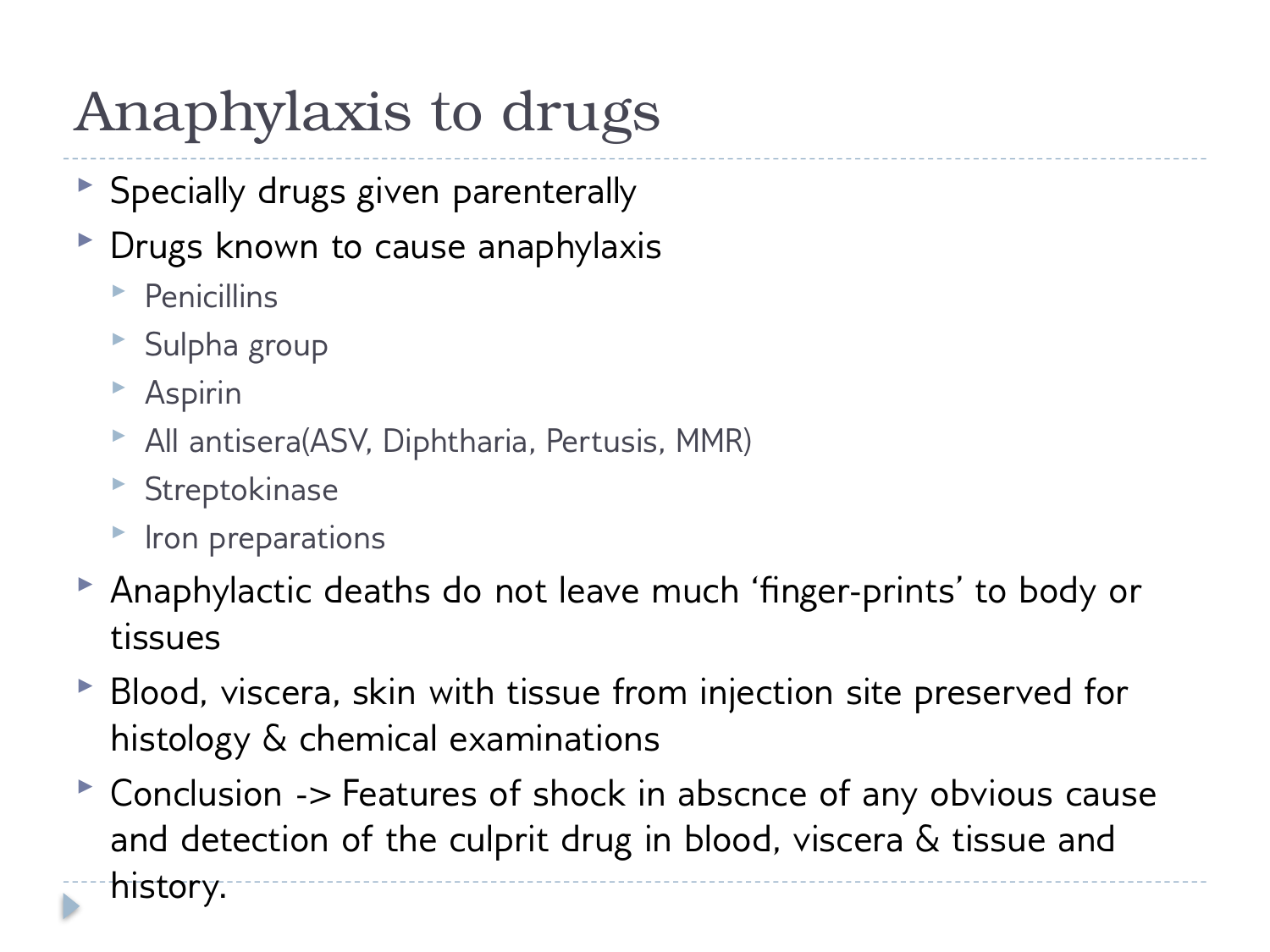

# Anaphylaxis to drugs
Specially drugs given parenterally
Drugs known to cause anaphylaxis
Penicillins
Sulpha group
Aspirin
All antisera(ASV, Diphtharia, Pertusis, MMR)
Streptokinase
Iron preparations
Anaphylactic deaths do not leave much ‘finger-prints’ to body or tissues
Blood, viscera, skin with tissue from injection site preserved for histology & chemical examinations
Conclusion -> Features of shock in abscnce of any obvious cause and detection of the culprit drug in blood, viscera & tissue and history.